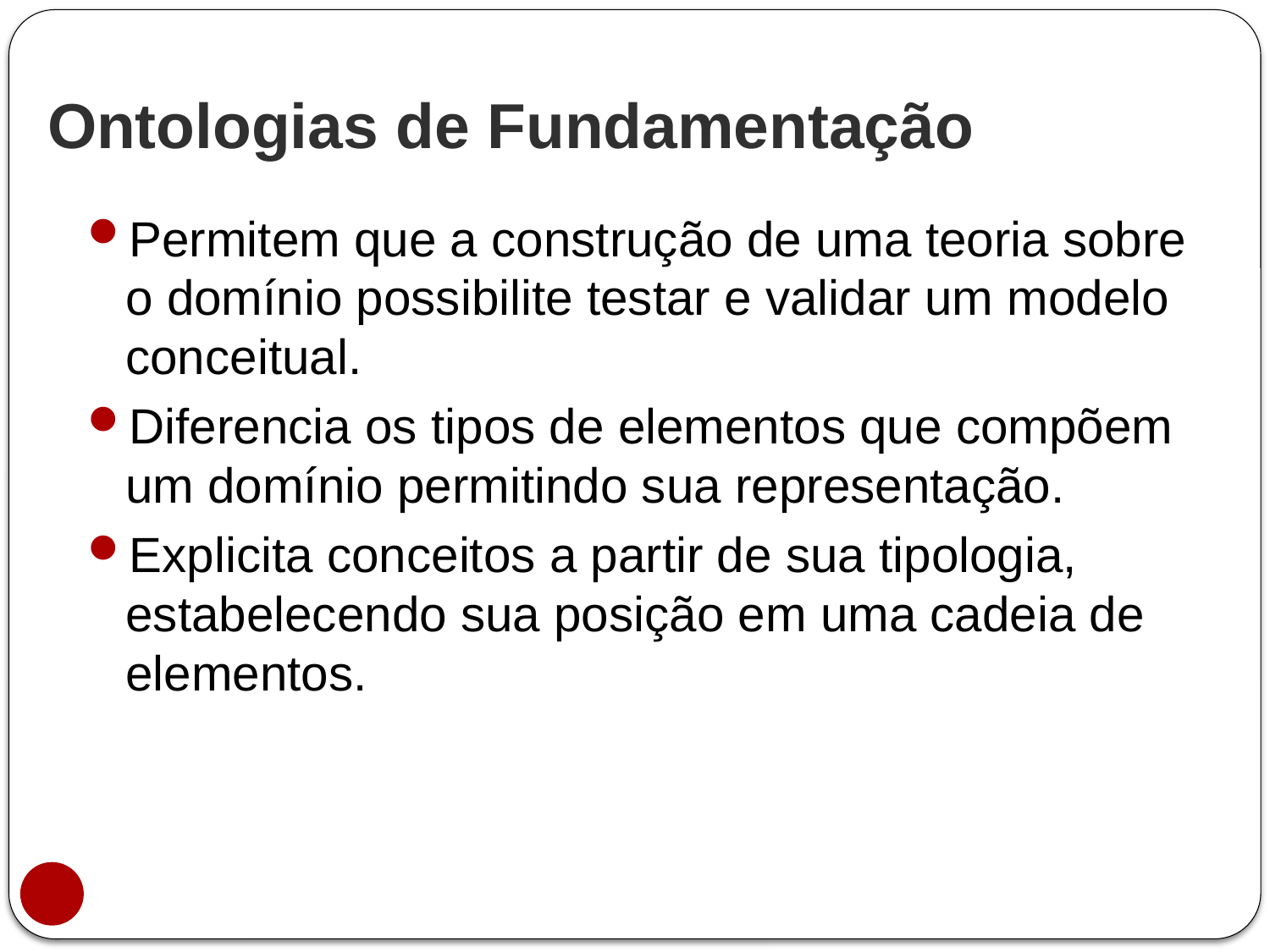

# Ontologias de Fundamentação
Permitem que a construção de uma teoria sobre o domínio possibilite testar e validar um modelo conceitual.
Diferencia os tipos de elementos que compõem um domínio permitindo sua representação.
Explicita conceitos a partir de sua tipologia, estabelecendo sua posição em uma cadeia de elementos.

22